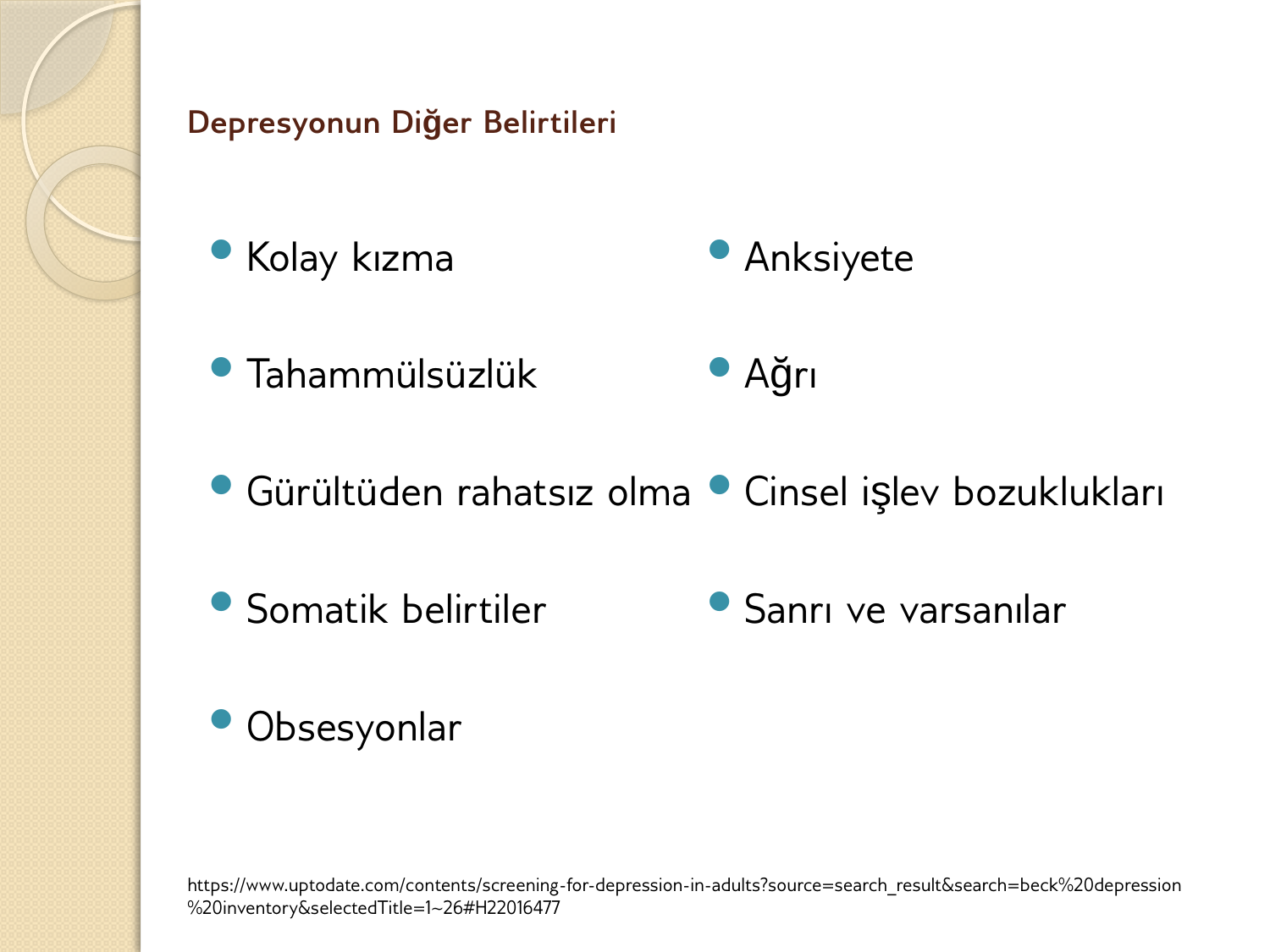

# Depresyonun Diğer Belirtileri
Kolay kızma

Tahammülsüzlük

Gürültüden rahatsız olma

Somatik belirtiler

Obsesyonlar

Anksiyete

Ağrı

Cinsel işlev bozuklukları

Sanrı ve varsanılar

https://www.uptodate.com/contents/screening-for-depression-in-adults?source=search_result&search=beck%20depression%20inventory&selectedTitle=1~26#H22016477